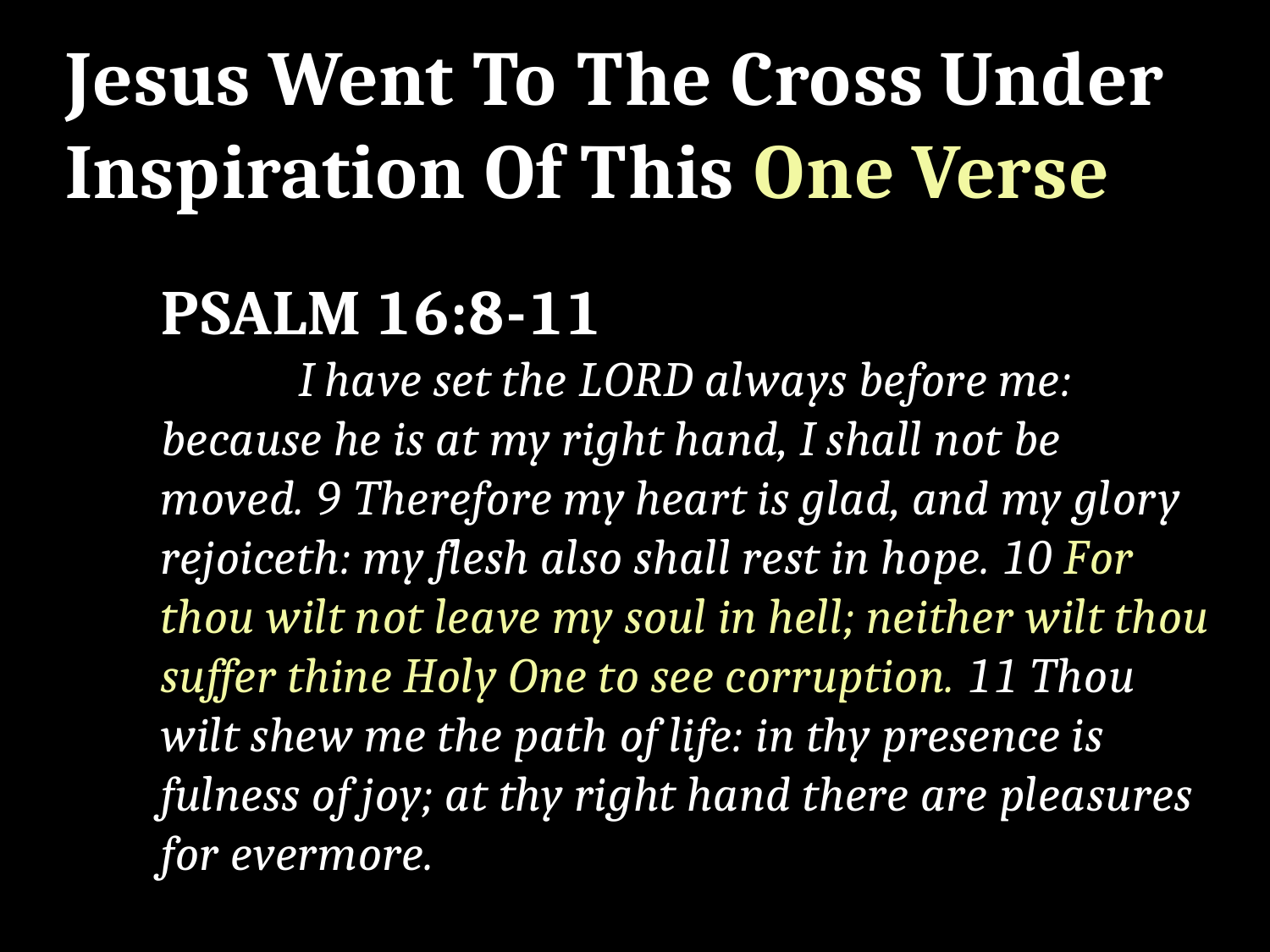

The Perfect Kingdom
37
# Jesus Went To The Cross Under Inspiration Of This One Verse
PSALM 16:8-11
	 I have set the LORD always before me: because he is at my right hand, I shall not be moved. 9 Therefore my heart is glad, and my glory rejoiceth: my flesh also shall rest in hope. 10 For thou wilt not leave my soul in hell; neither wilt thou suffer thine Holy One to see corruption. 11 Thou wilt shew me the path of life: in thy presence is fulness of joy; at thy right hand there are pleasures for evermore.